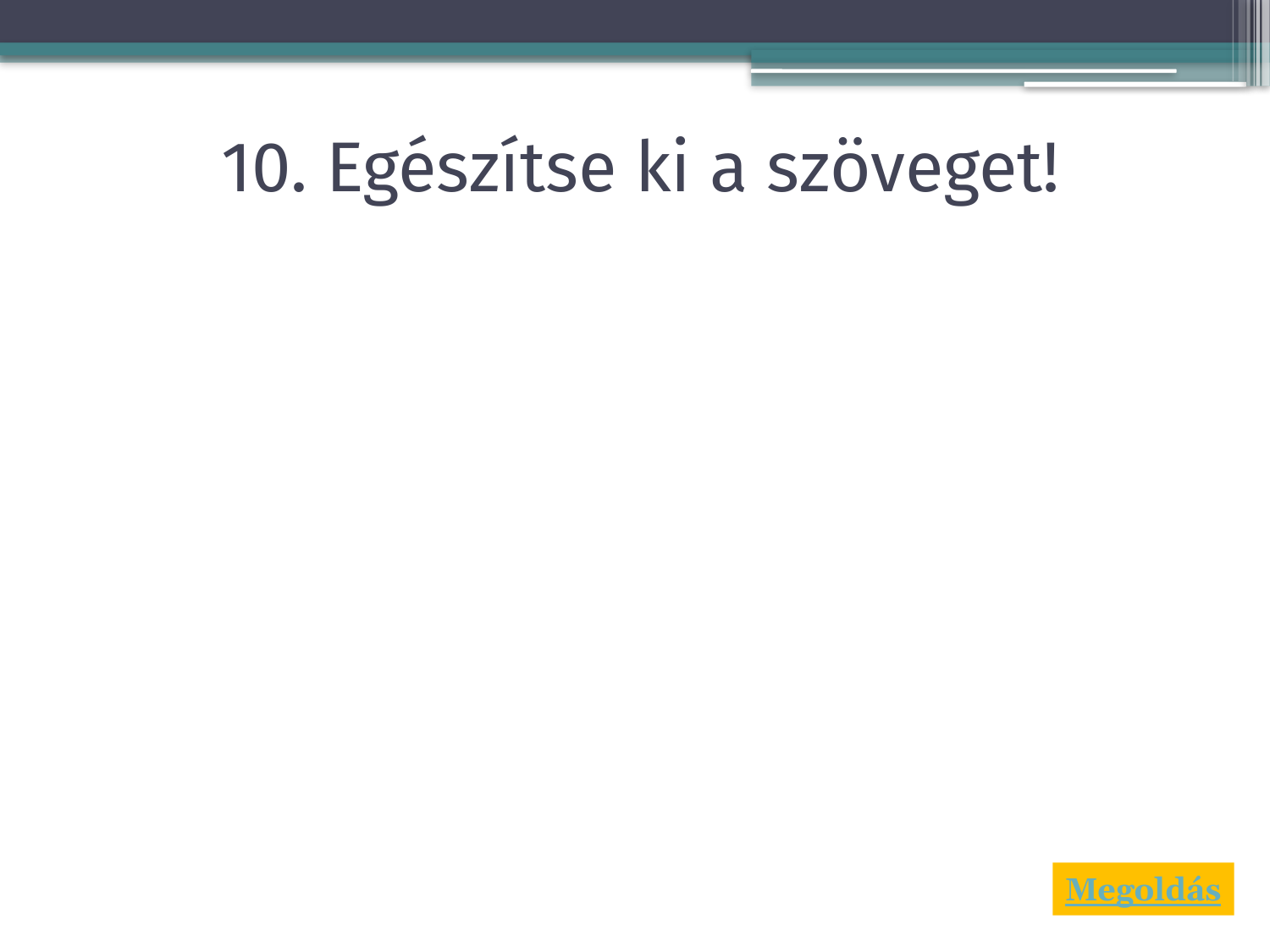

# 10. Egészítse ki a szöveget!
Megoldás